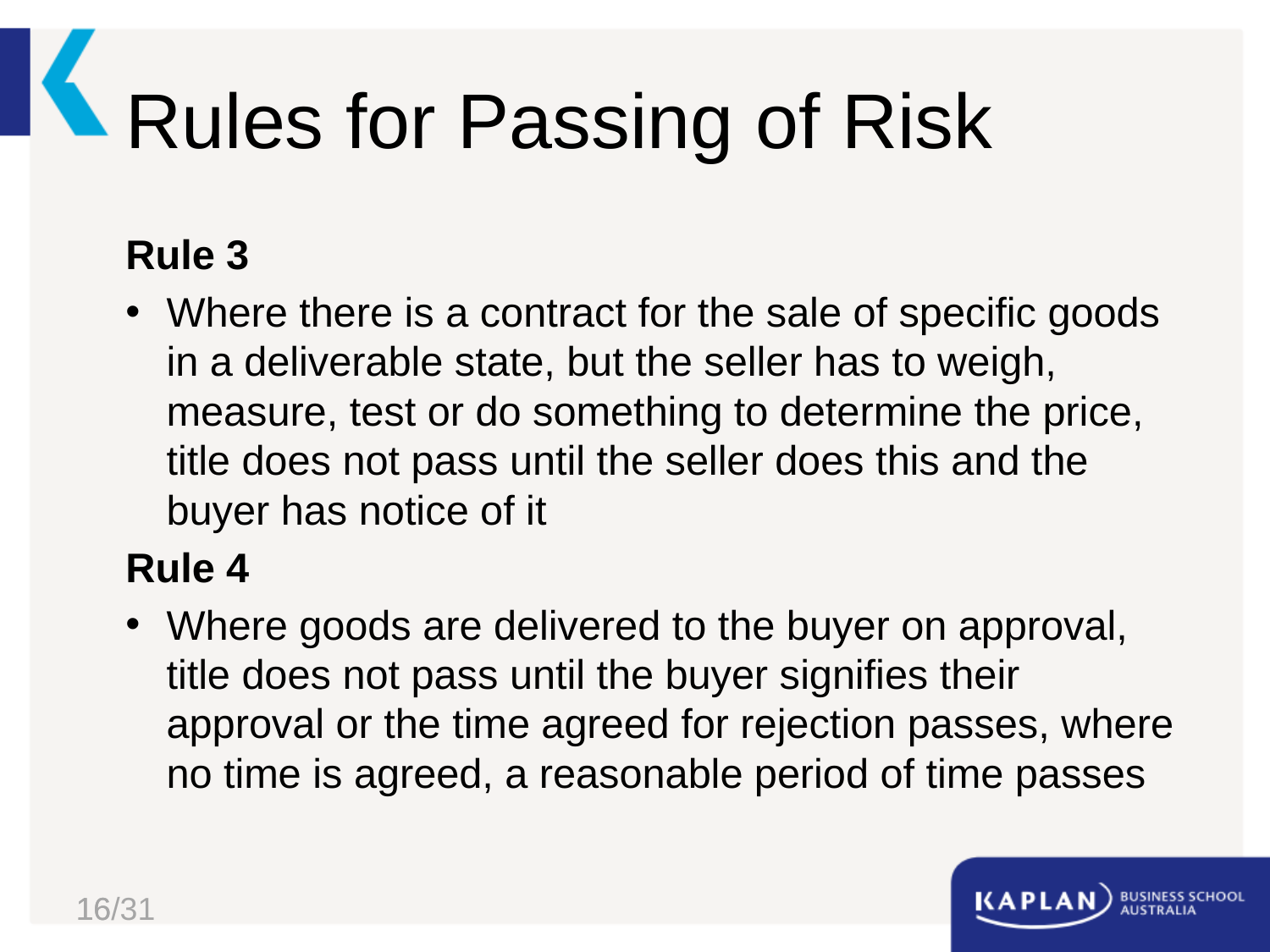

# Rules for Passing of Risk
Rule 3
Where there is a contract for the sale of specific goods in a deliverable state, but the seller has to weigh, measure, test or do something to determine the price, title does not pass until the seller does this and the buyer has notice of it
Rule 4
Where goods are delivered to the buyer on approval, title does not pass until the buyer signifies their approval or the time agreed for rejection passes, where no time is agreed, a reasonable period of time passes

16